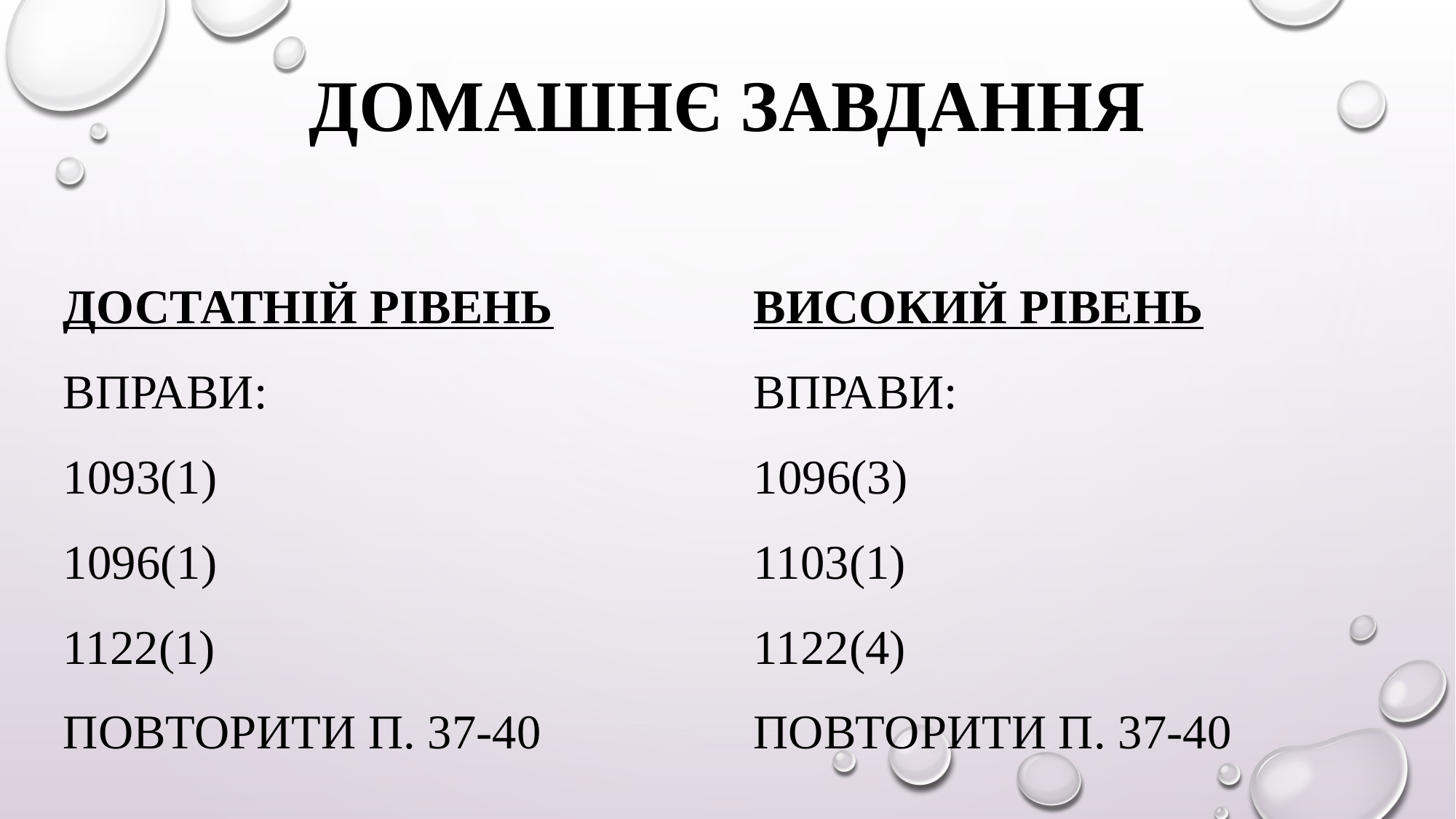

# Домашнє завдання
Достатній рівень
Вправи:
1093(1)
1096(1)
1122(1)
Повторити п. 37-40

Високий рівень
Вправи:
1096(3)
1103(1)
1122(4)
Повторити п. 37-40